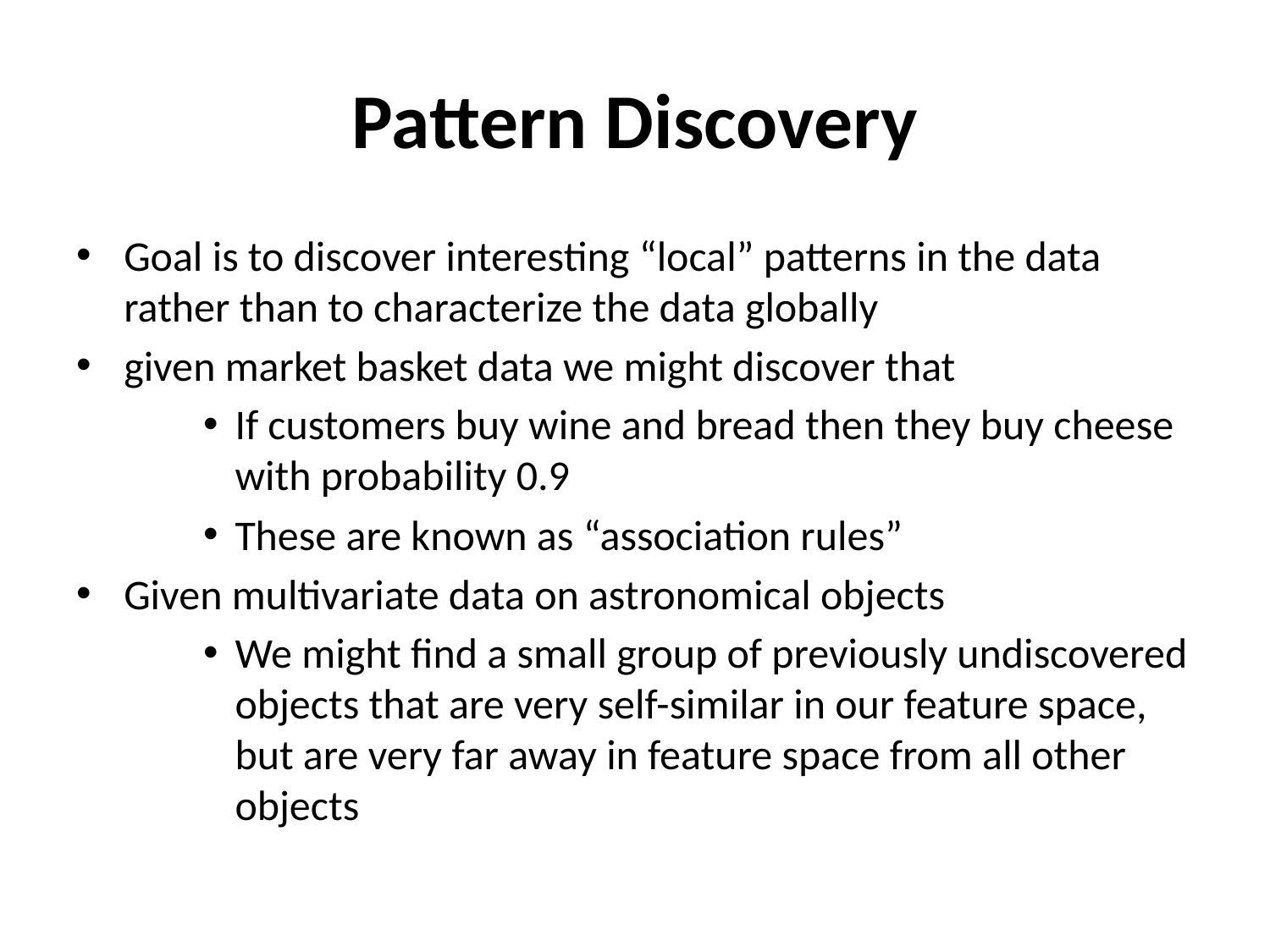

# Pattern Discovery
Goal is to discover interesting “local” patterns in the data rather than to characterize the data globally
given market basket data we might discover that
If customers buy wine and bread then they buy cheese with probability 0.9
These are known as “association rules”
Given multivariate data on astronomical objects
We might find a small group of previously undiscovered objects that are very self-similar in our feature space, but are very far away in feature space from all other objects